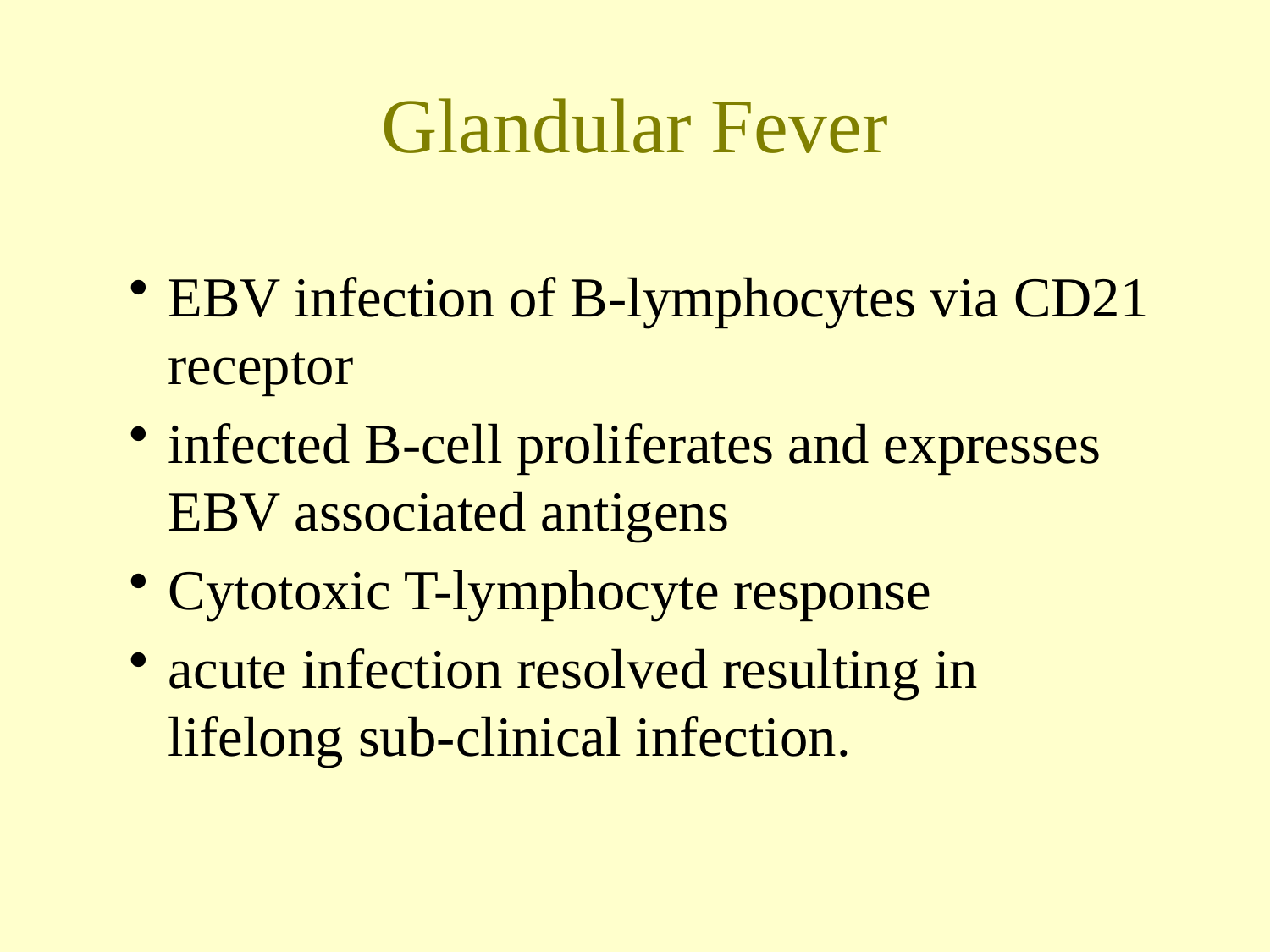

# Glandular Fever
EBV infection of B-lymphocytes via CD21 receptor
infected B-cell proliferates and expresses EBV associated antigens
Cytotoxic T-lymphocyte response
acute infection resolved resulting in lifelong sub-clinical infection.